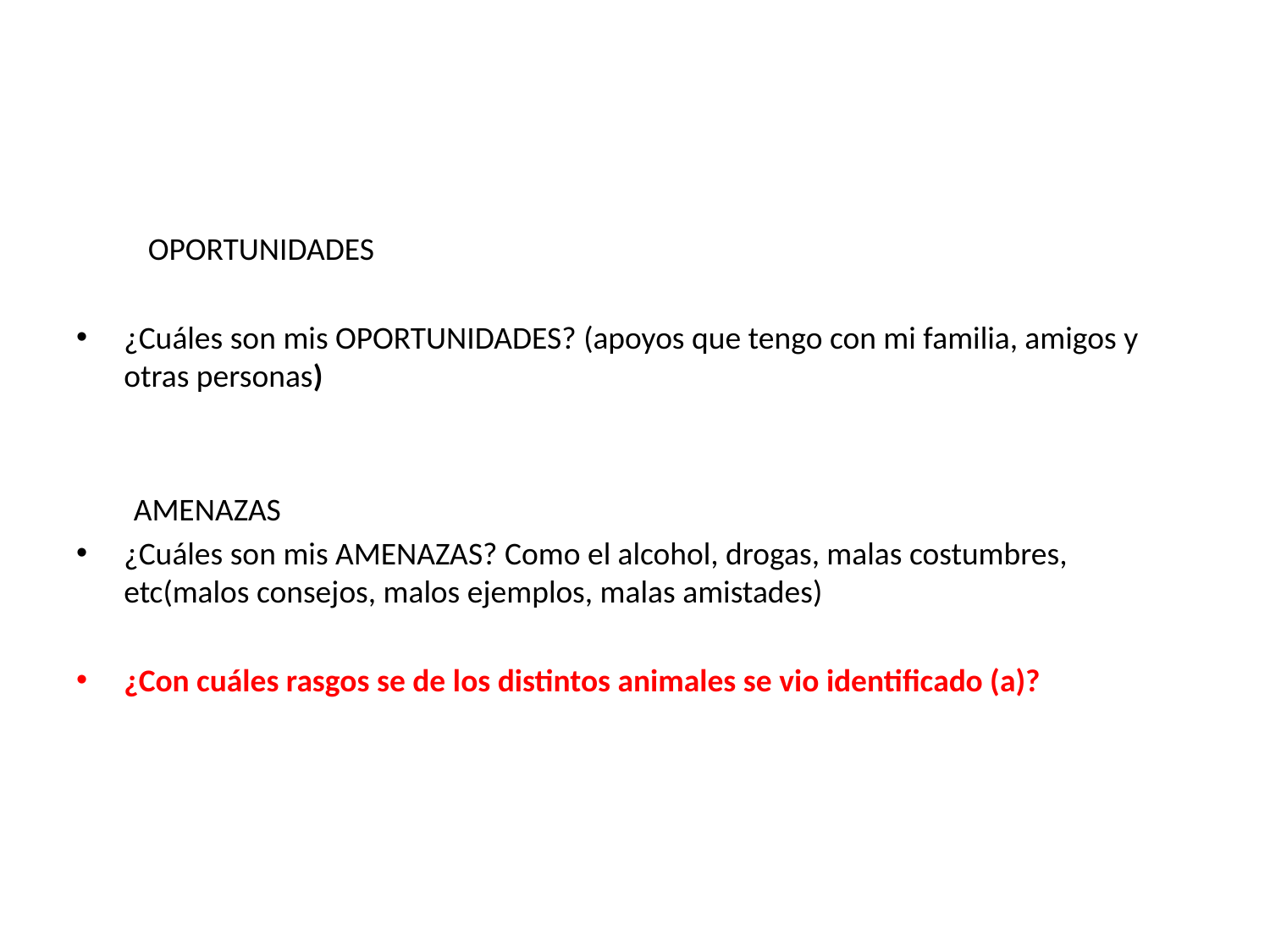

#
          OPORTUNIDADES

¿Cuáles son mis OPORTUNIDADES? (apoyos que tengo con mi familia, amigos y otras personas)

        AMENAZAS
¿Cuáles son mis AMENAZAS? Como el alcohol, drogas, malas costumbres, etc(malos consejos, malos ejemplos, malas amistades)

¿Con cuáles rasgos se de los distintos animales se vio identificado (a)?